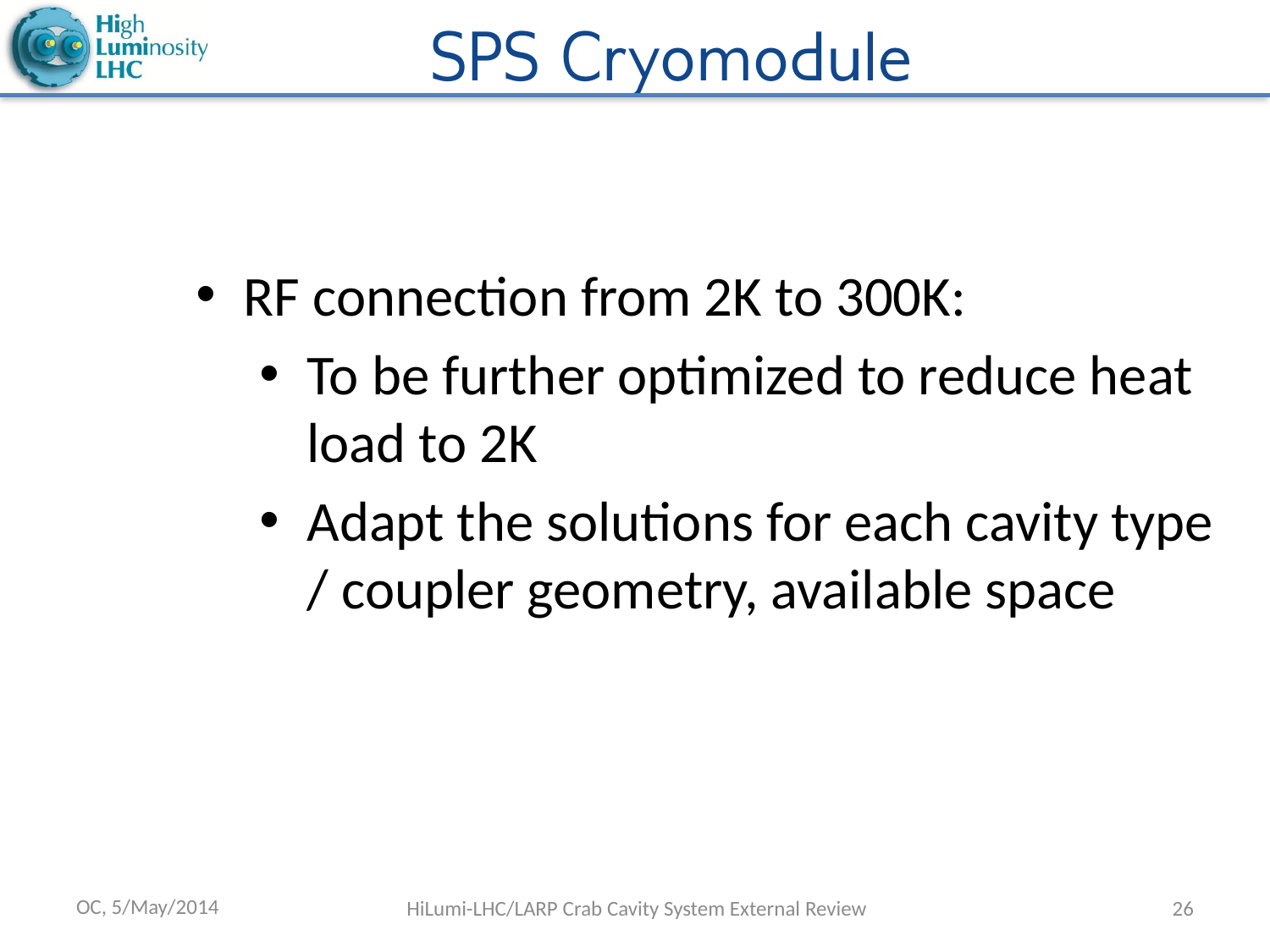

# SPS Cryomodule

RF connection from 2K to 300K:
To be further optimized to reduce heat load to 2K
Adapt the solutions for each cavity type / coupler geometry, available space
OC, 5/May/2014
HiLumi-LHC/LARP Crab Cavity System External Review
26